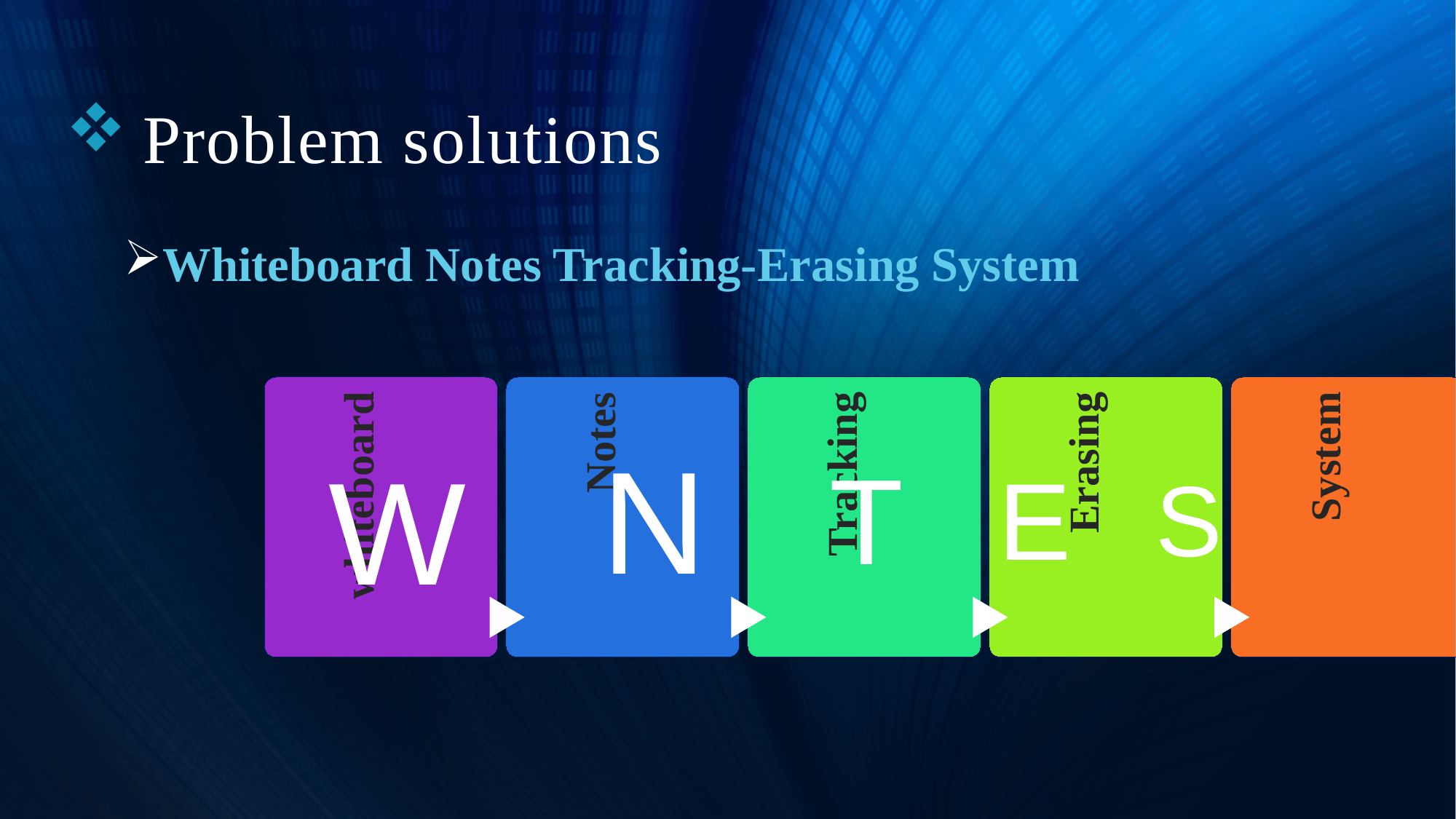

Problem solutions
whiteboard
Notes
Tracking
Erasing
System

Whiteboard Notes Tracking-Erasing System

N
W
T
E
S